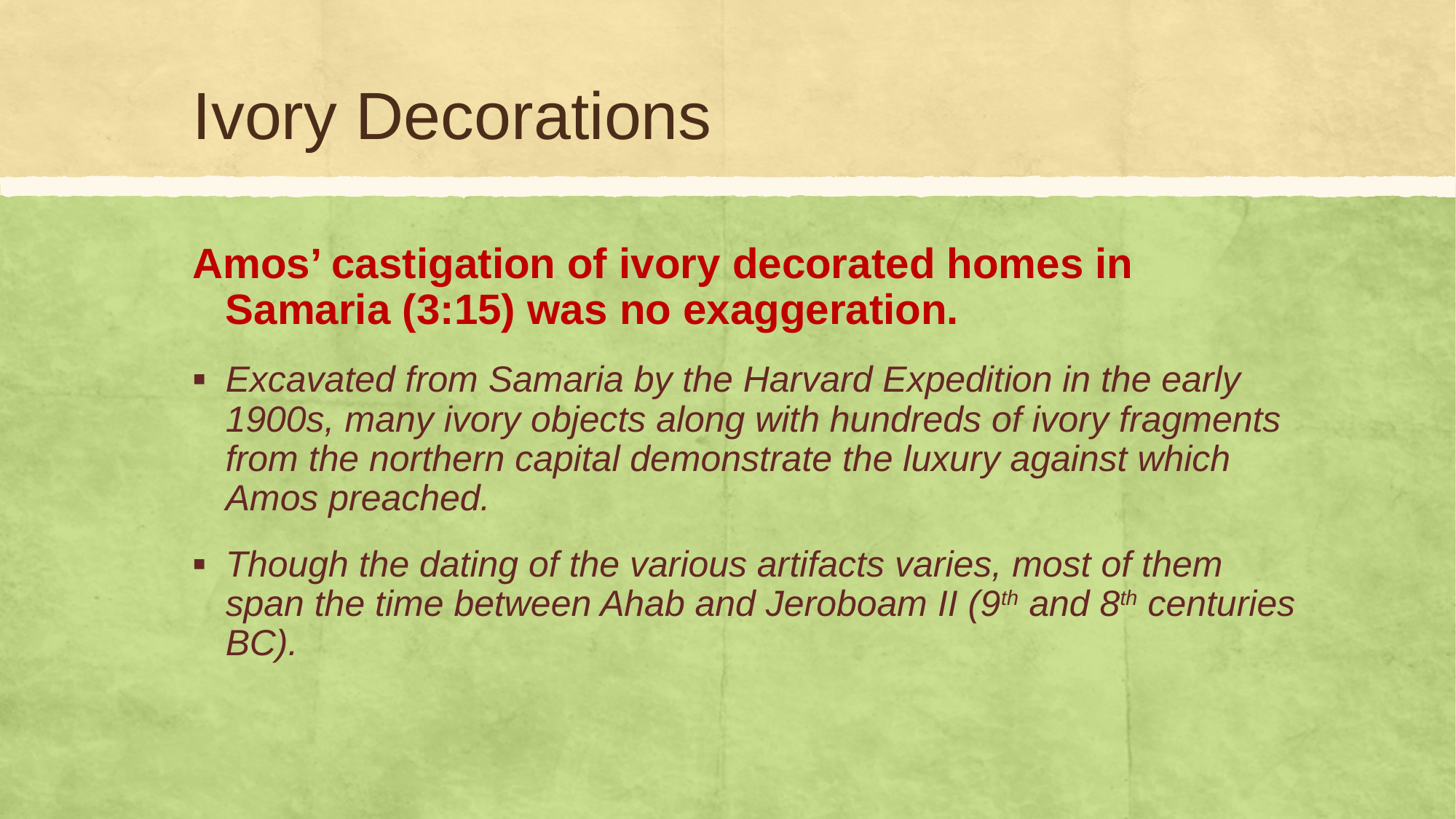

# Ivory Decorations
Amos’ castigation of ivory decorated homes in Samaria (3:15) was no exaggeration.
Excavated from Samaria by the Harvard Expedition in the early 1900s, many ivory objects along with hundreds of ivory fragments from the northern capital demonstrate the luxury against which Amos preached.
Though the dating of the various artifacts varies, most of them span the time between Ahab and Jeroboam II (9th and 8th centuries BC).